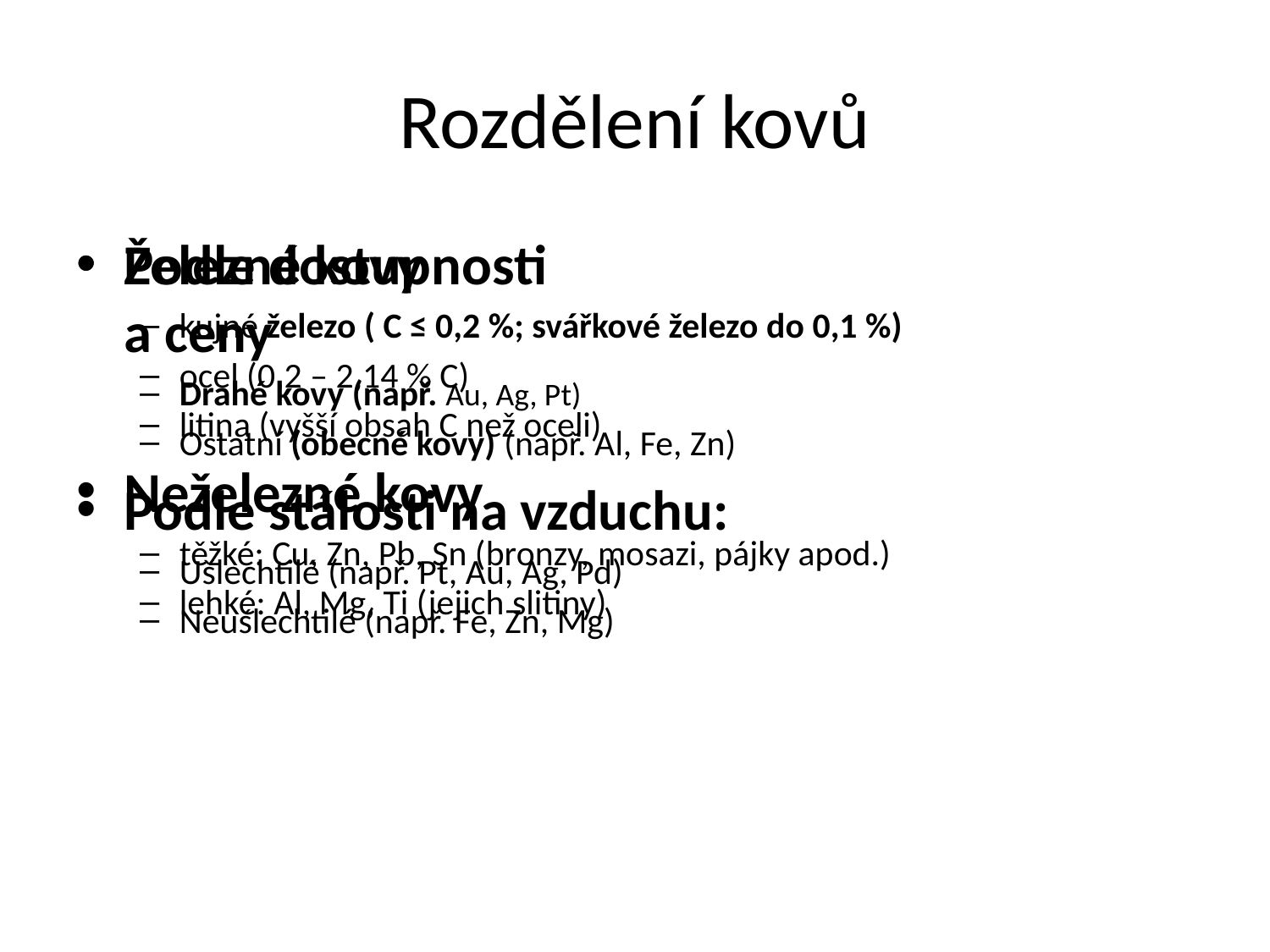

# Rozdělení kovů
Železné kovy
kujné železo ( C ≤ 0,2 %; svářkové železo do 0,1 %)
ocel (0,2 – 2,14 % C)
litina (vyšší obsah C než oceli)
Neželezné kovy
těžké: Cu, Zn, Pb, Sn (bronzy, mosazi, pájky apod.)
lehké: Al, Mg, Ti (jejich slitiny)

Podle dostupnosti
a ceny
Drahé kovy (např. Au, Ag, Pt)
Ostatní (obecné kovy) (např. Al, Fe, Zn)
Podle stálosti na vzduchu:
Ušlechtilé (např. Pt, Au, Ag, Pd)
Neušlechtilé (např. Fe, Zn, Mg)